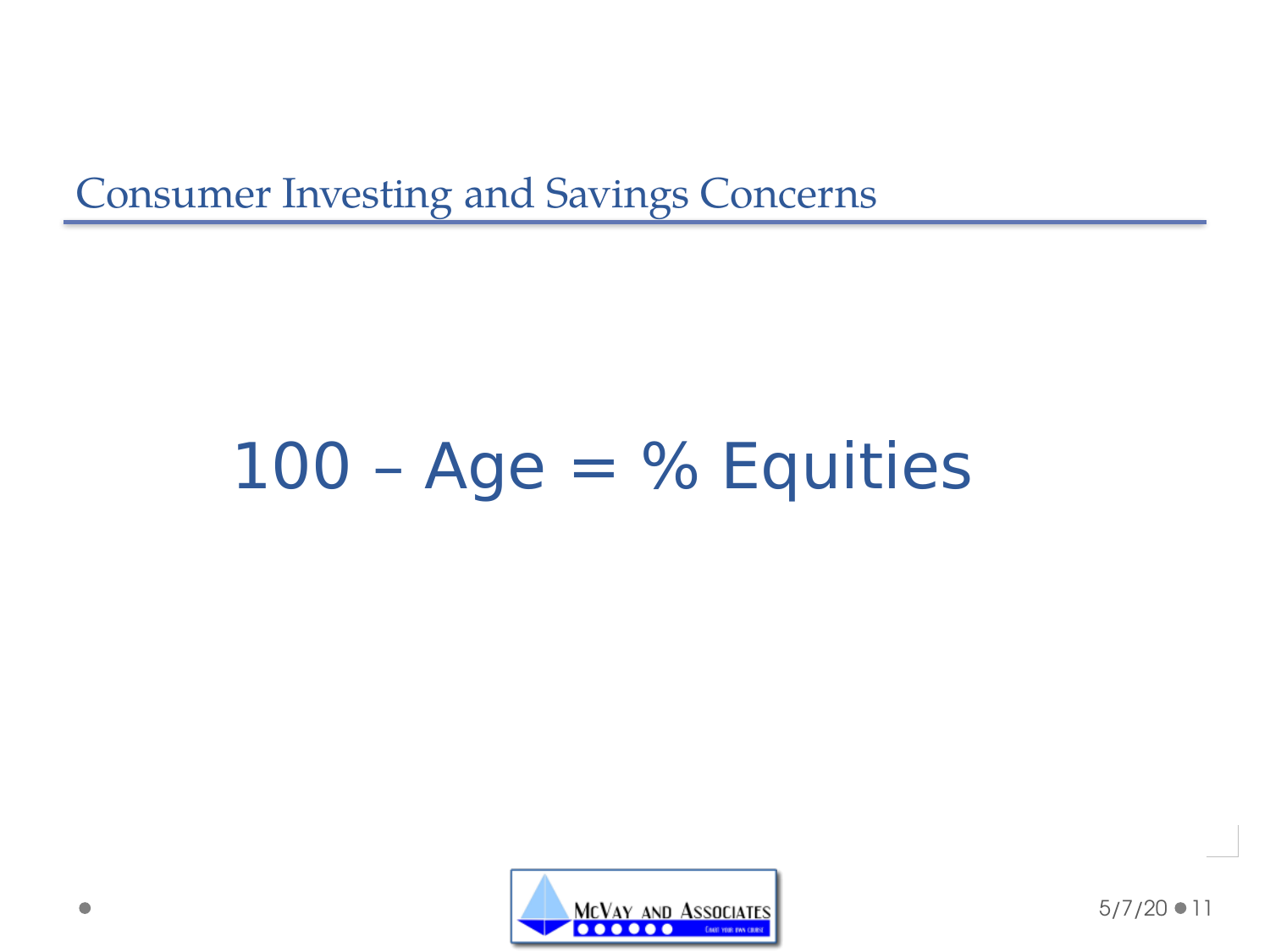

# Consumer Investing and Savings Concerns
100 – Age = % Equities
5/7/20
11